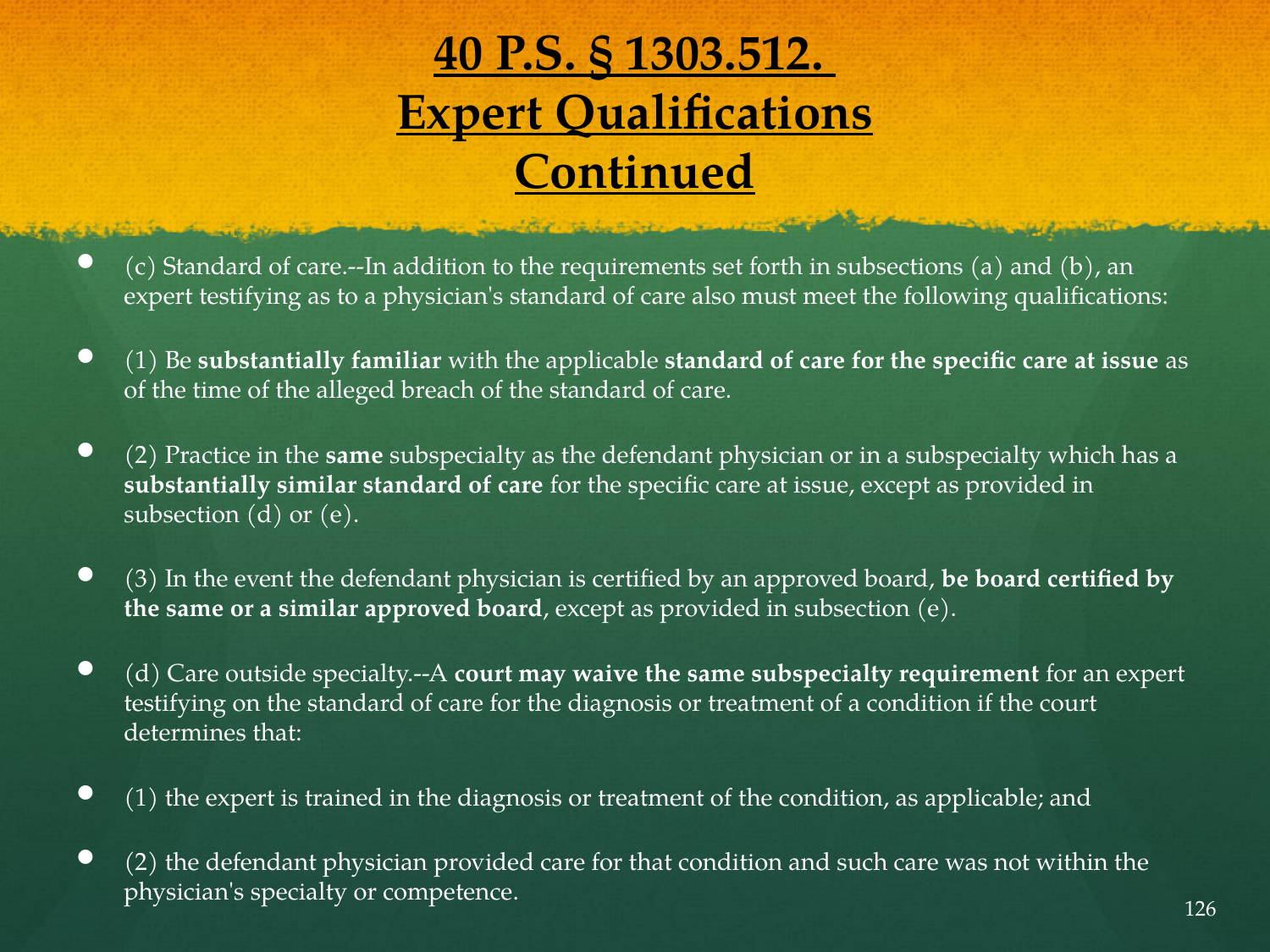

# 40 P.S. § 1303.512. Expert Qualifications Continued
(c) Standard of care.--In addition to the requirements set forth in subsections (a) and (b), an expert testifying as to a physician's standard of care also must meet the following qualifications:
(1) Be substantially familiar with the applicable standard of care for the specific care at issue as of the time of the alleged breach of the standard of care.
(2) Practice in the same subspecialty as the defendant physician or in a subspecialty which has a substantially similar standard of care for the specific care at issue, except as provided in subsection (d) or (e).
(3) In the event the defendant physician is certified by an approved board, be board certified by the same or a similar approved board, except as provided in subsection (e).
(d) Care outside specialty.--A court may waive the same subspecialty requirement for an expert testifying on the standard of care for the diagnosis or treatment of a condition if the court determines that:
(1) the expert is trained in the diagnosis or treatment of the condition, as applicable; and
(2) the defendant physician provided care for that condition and such care was not within the physician's specialty or competence.
126